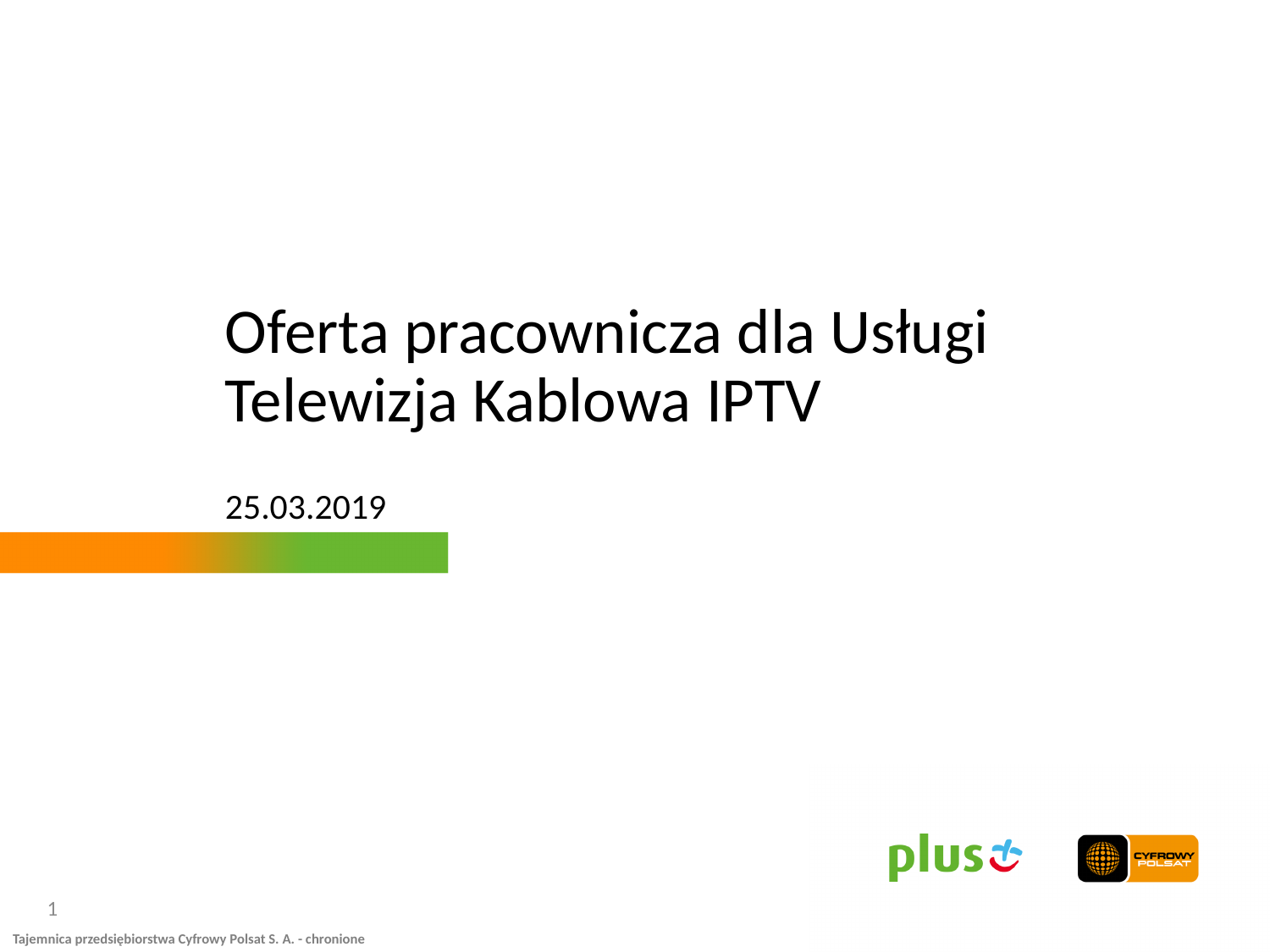

# Oferta pracownicza dla Usługi Telewizja Kablowa IPTV 25.03.2019
1
Tajemnica przedsiębiorstwa Cyfrowy Polsat S. A. - chronione